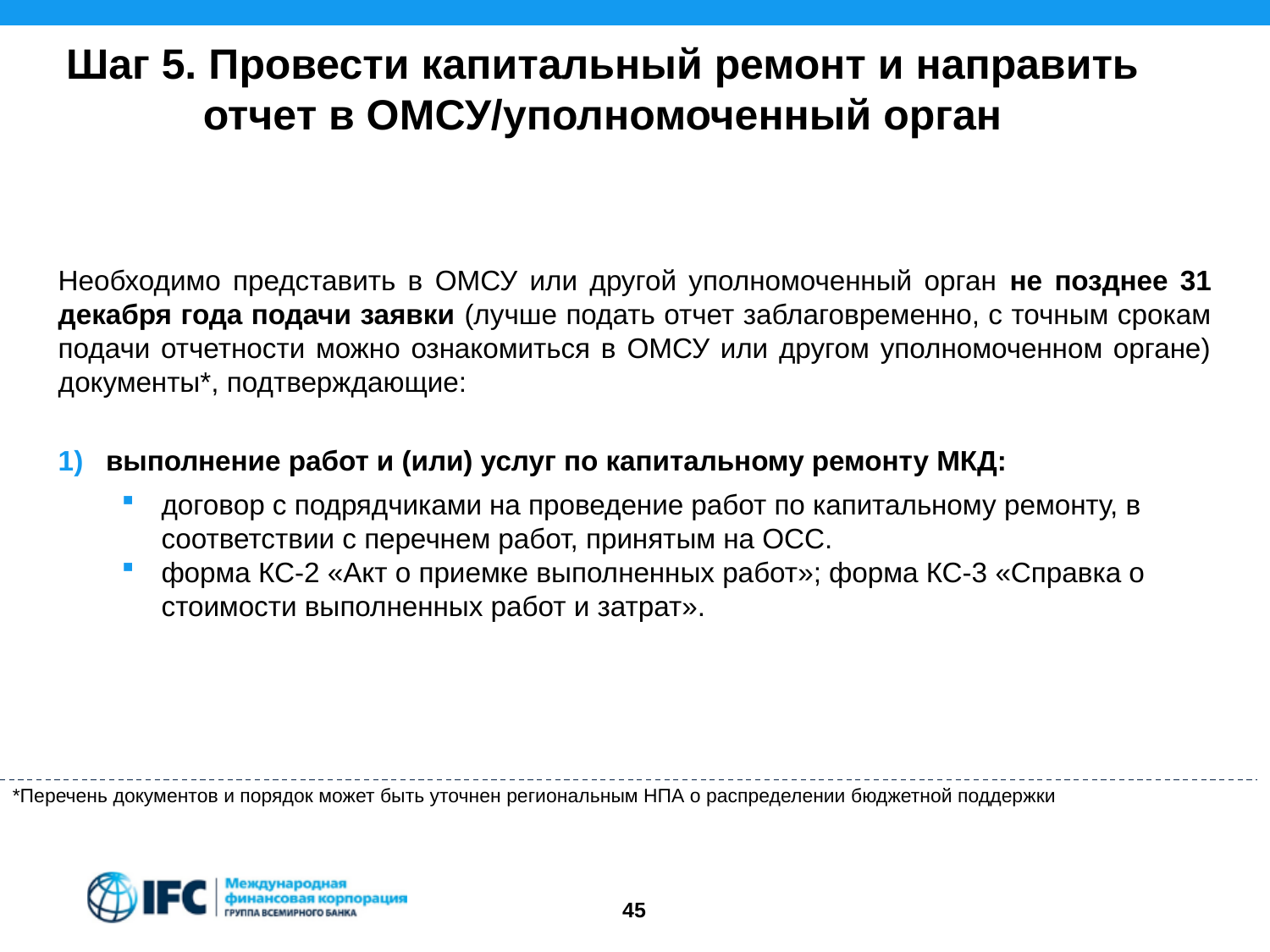

Шаг 5. Провести капитальный ремонт и направить отчет в ОМСУ/уполномоченный орган
Необходимо представить в ОМСУ или другой уполномоченный орган не позднее 31 декабря года подачи заявки (лучше подать отчет заблаговременно, с точным срокам подачи отчетности можно ознакомиться в ОМСУ или другом уполномоченном органе) документы*, подтверждающие:

выполнение работ и (или) услуг по капитальному ремонту МКД:
договор с подрядчиками на проведение работ по капитальному ремонту, в соответствии с перечнем работ, принятым на ОСС.
форма КС-2 «Акт о приемке выполненных работ»; форма КС-3 «Справка о стоимости выполненных работ и затрат».
*Перечень документов и порядок может быть уточнен региональным НПА о распределении бюджетной поддержки